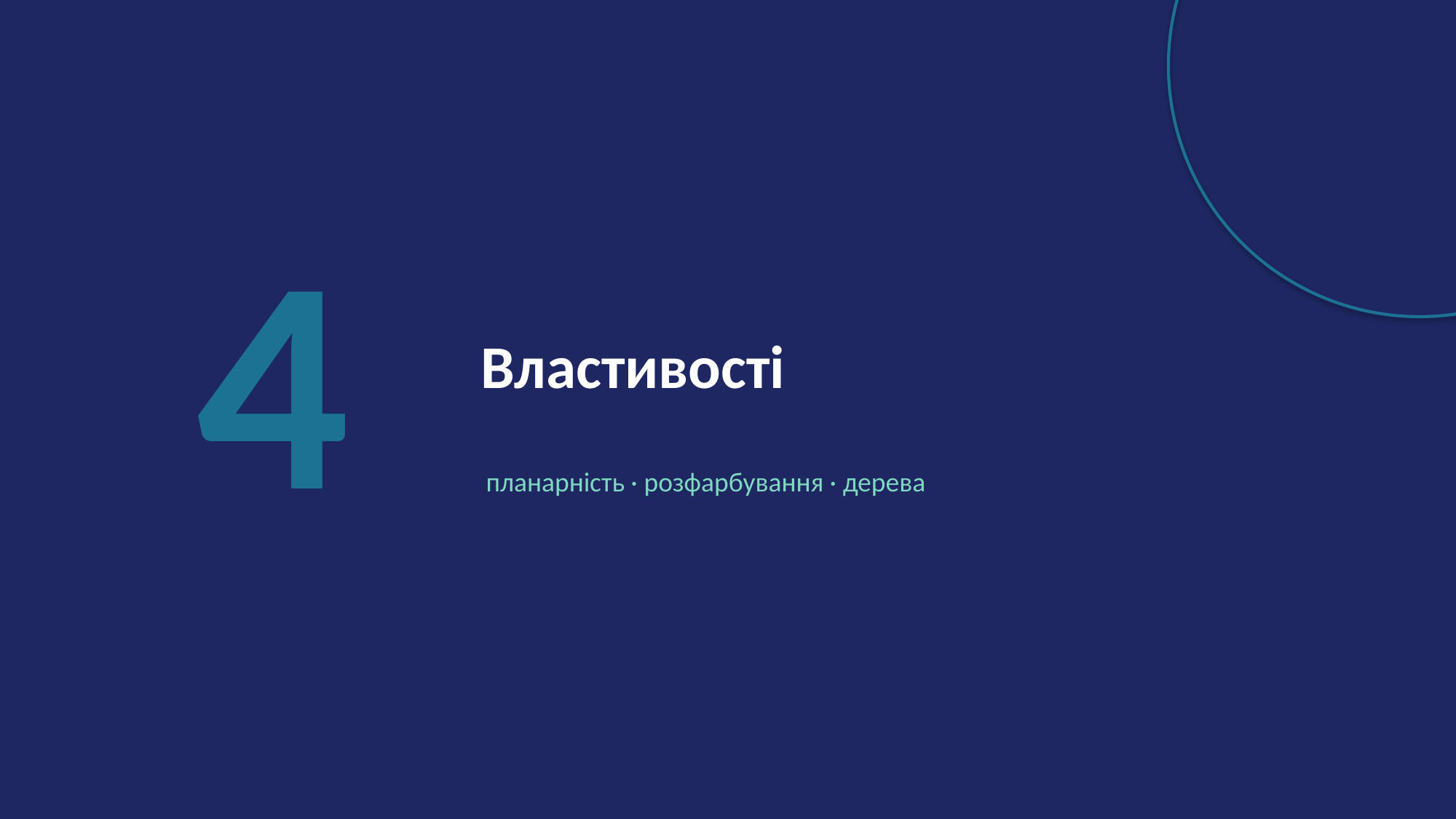

4
Властивості
планарність · розфарбування · дерева